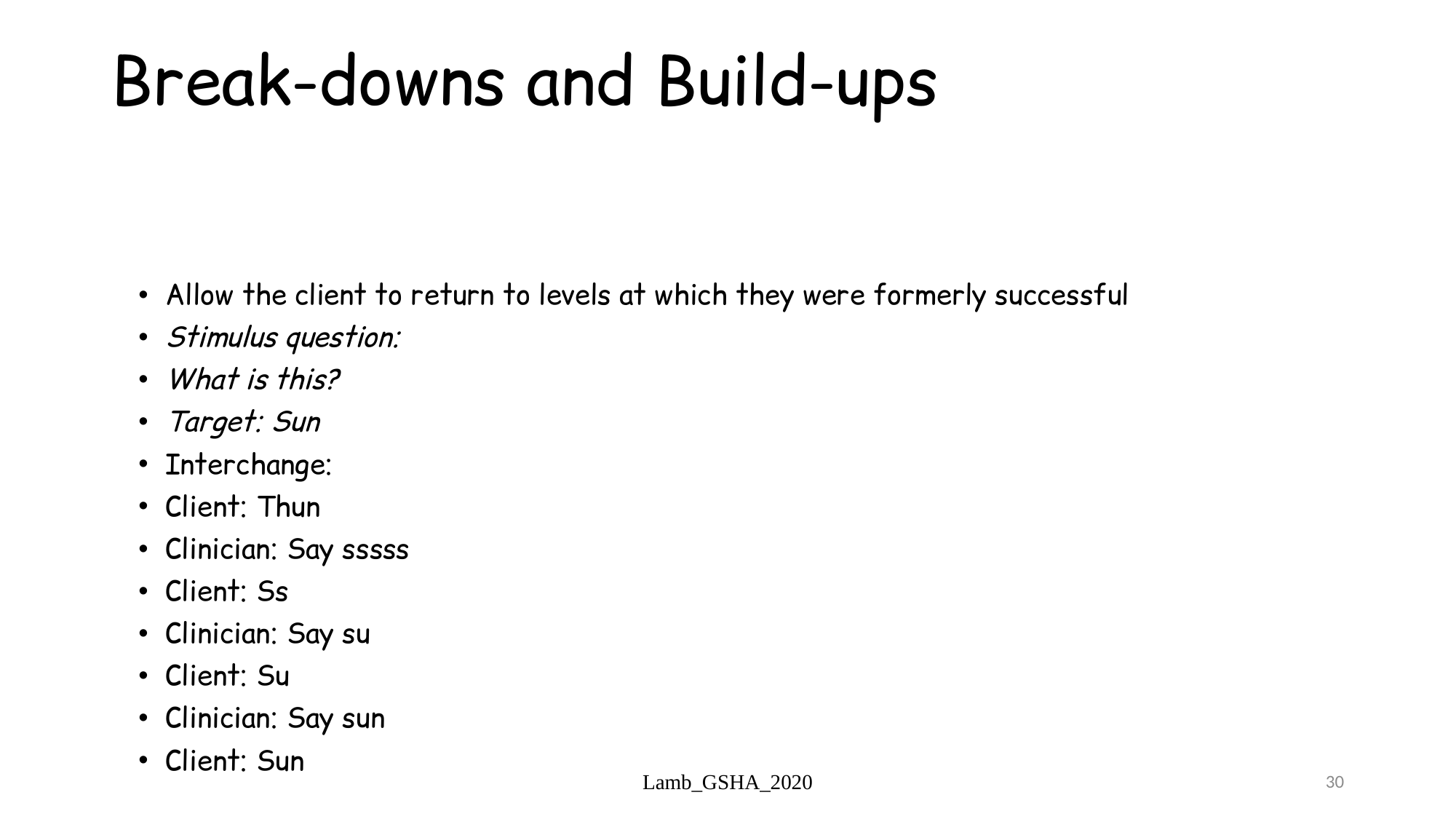

# Break-downs and Build-ups
Allow the client to return to levels at which they were formerly successful
Stimulus question:
What is this?
Target: Sun
Interchange:
Client: Thun
Clinician: Say sssss
Client: Ss
Clinician: Say su
Client: Su
Clinician: Say sun
Client: Sun

Lamb_GSHA_2020
30